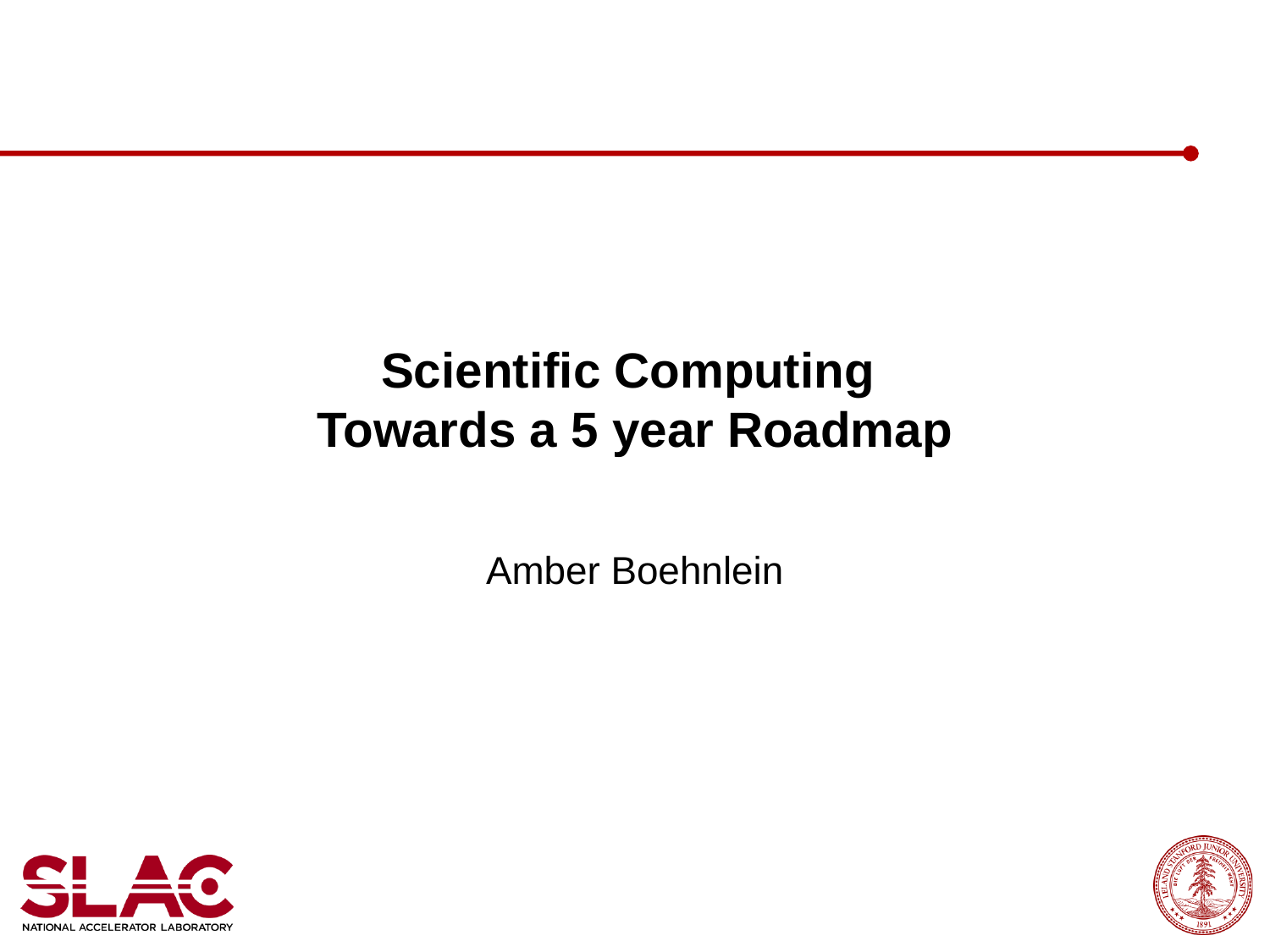

# Scientific Computing Towards a 5 year Roadmap
Amber Boehnlein